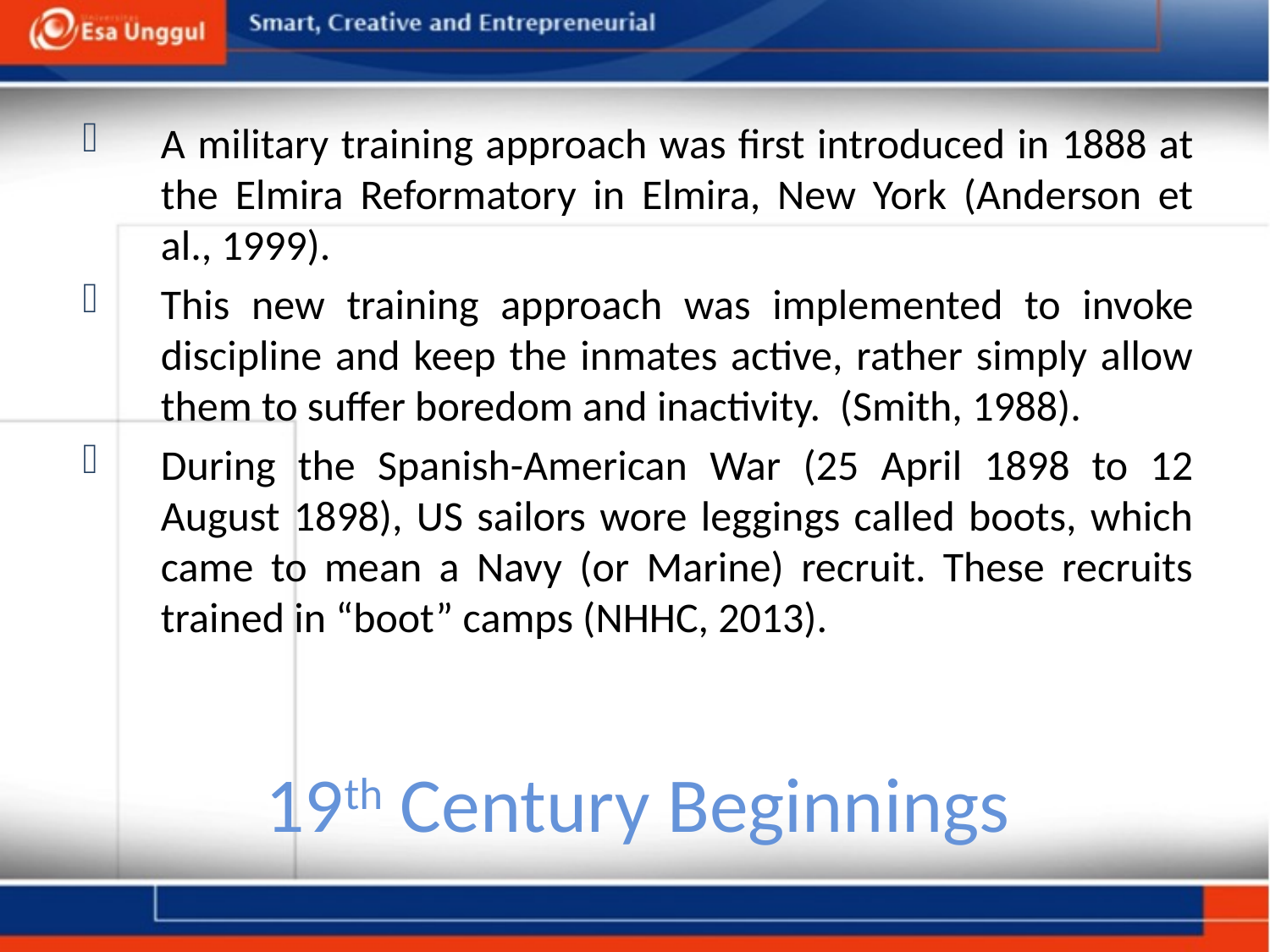

#
A military training approach was first introduced in 1888 at the Elmira Reformatory in Elmira, New York (Anderson et al., 1999).
This new training approach was implemented to invoke discipline and keep the inmates active, rather simply allow them to suffer boredom and inactivity.  (Smith, 1988).
During the Spanish-American War (25 April 1898 to 12 August 1898), US sailors wore leggings called boots, which came to mean a Navy (or Marine) recruit. These recruits trained in “boot” camps (NHHC, 2013).
19th Century Beginnings